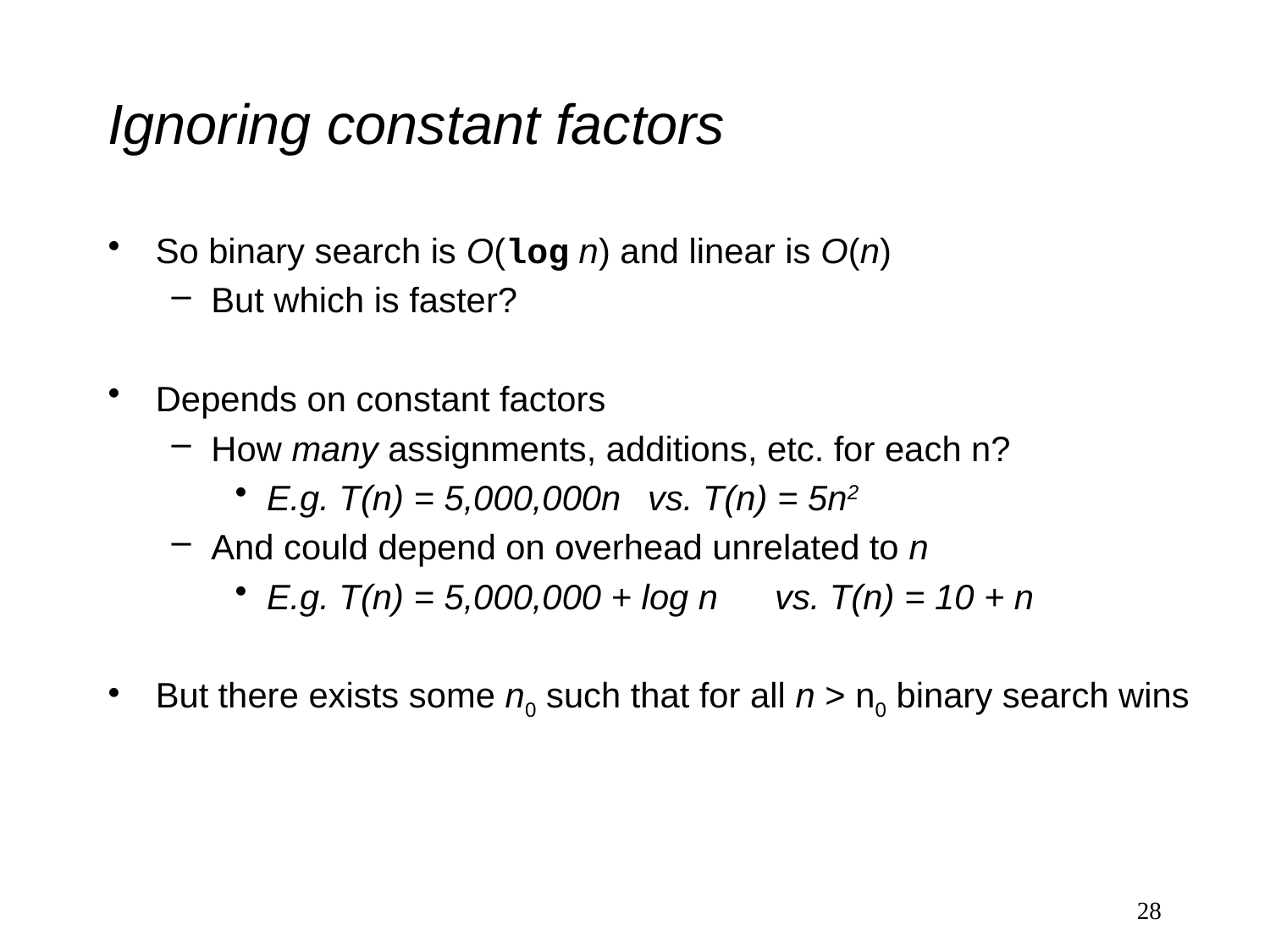

# Ignoring constant factors
So binary search is O(log n) and linear is O(n)
But which is faster?

Depends on constant factors
How many assignments, additions, etc. for each n?
E.g. T(n) = 5,000,000n 	vs. T(n) = 5n2
And could depend on overhead unrelated to n
E.g. T(n) = 5,000,000 + log n 	vs. T(n) = 10 + n

But there exists some n0 such that for all n > n0 binary search wins

28